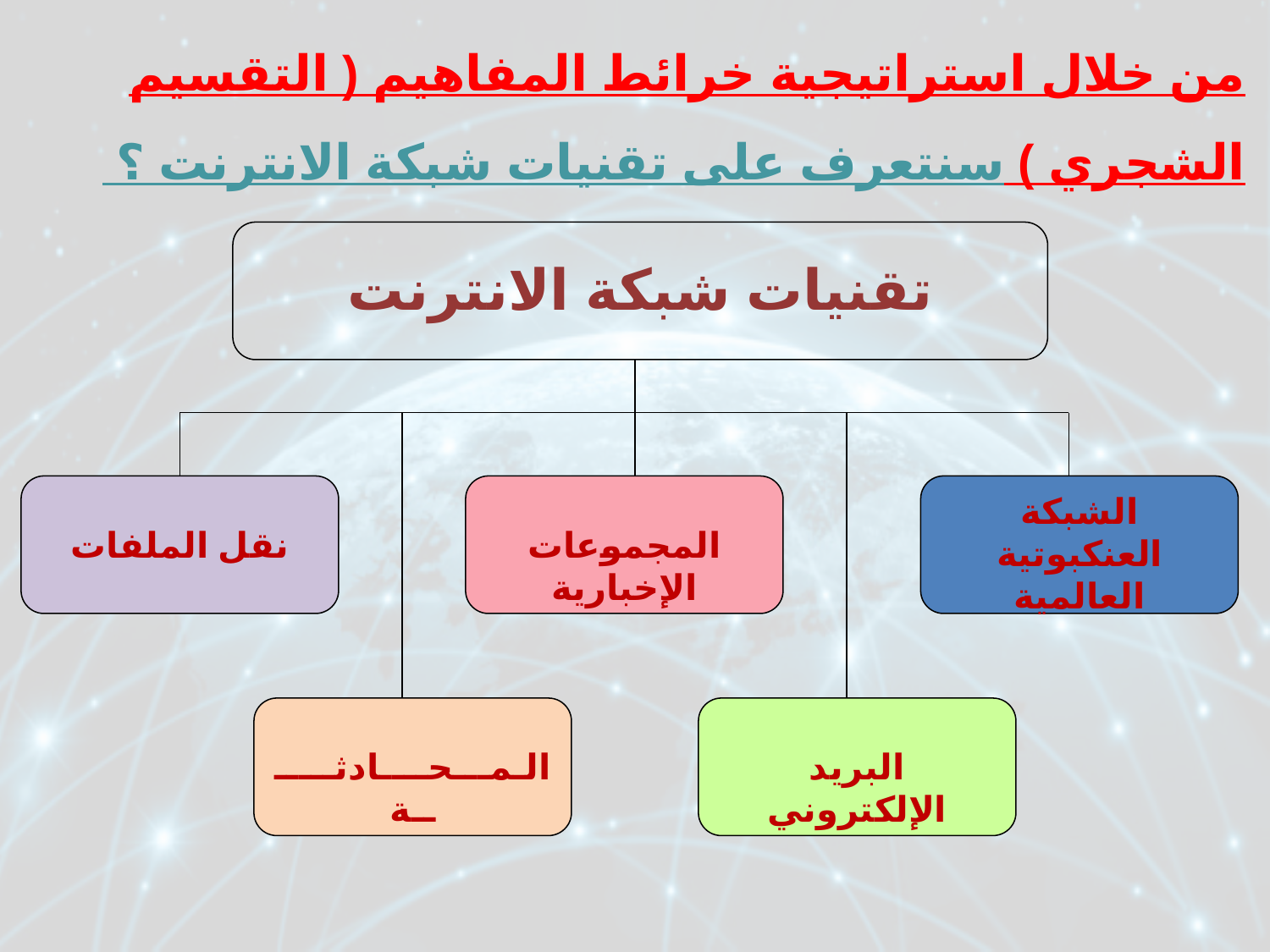

من خلال استراتيجية خرائط المفاهيم ( التقسيم الشجري ) سنتعرف على تقنيات شبكة الانترنت ؟

تقنيات شبكة الانترنت

نقل الملفات

المجموعات الإخبارية
الشبكة العنكبوتية العالمية

الـمـــحــــادثـــــــة

البريد الإلكتروني